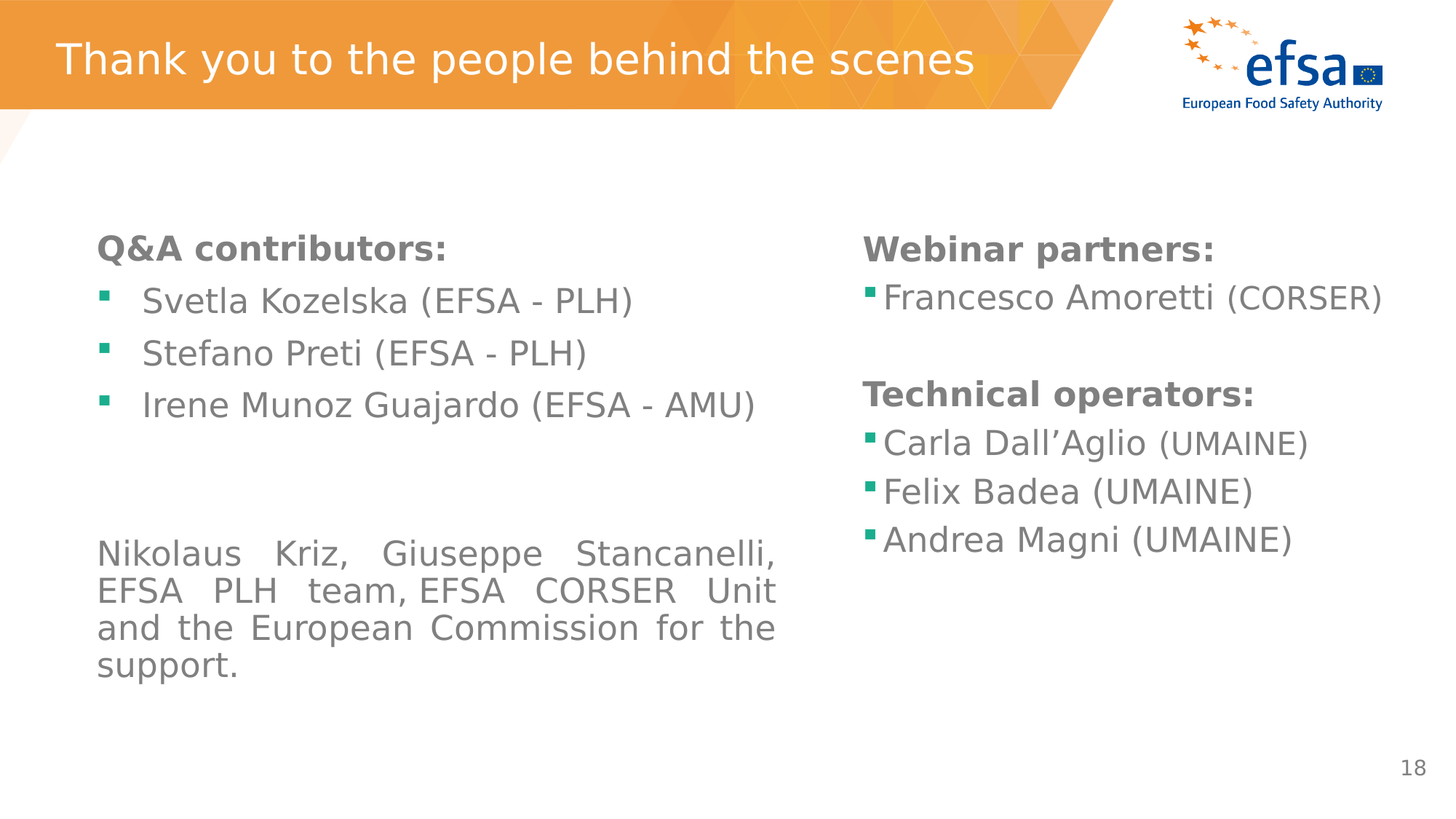

# Thank you to the people behind the scenes

Q&A contributors:
Svetla Kozelska (EFSA - PLH)
Stefano Preti (EFSA - PLH)
Irene Munoz Guajardo (EFSA - AMU)

Nikolaus Kriz, Giuseppe Stancanelli, EFSA PLH team, EFSA CORSER Unit and the European Commission for the support.

Webinar partners:
Francesco Amoretti (CORSER)

Technical operators:
Carla Dall’Aglio (UMAINE)
Felix Badea (UMAINE)
Andrea Magni (UMAINE)

18